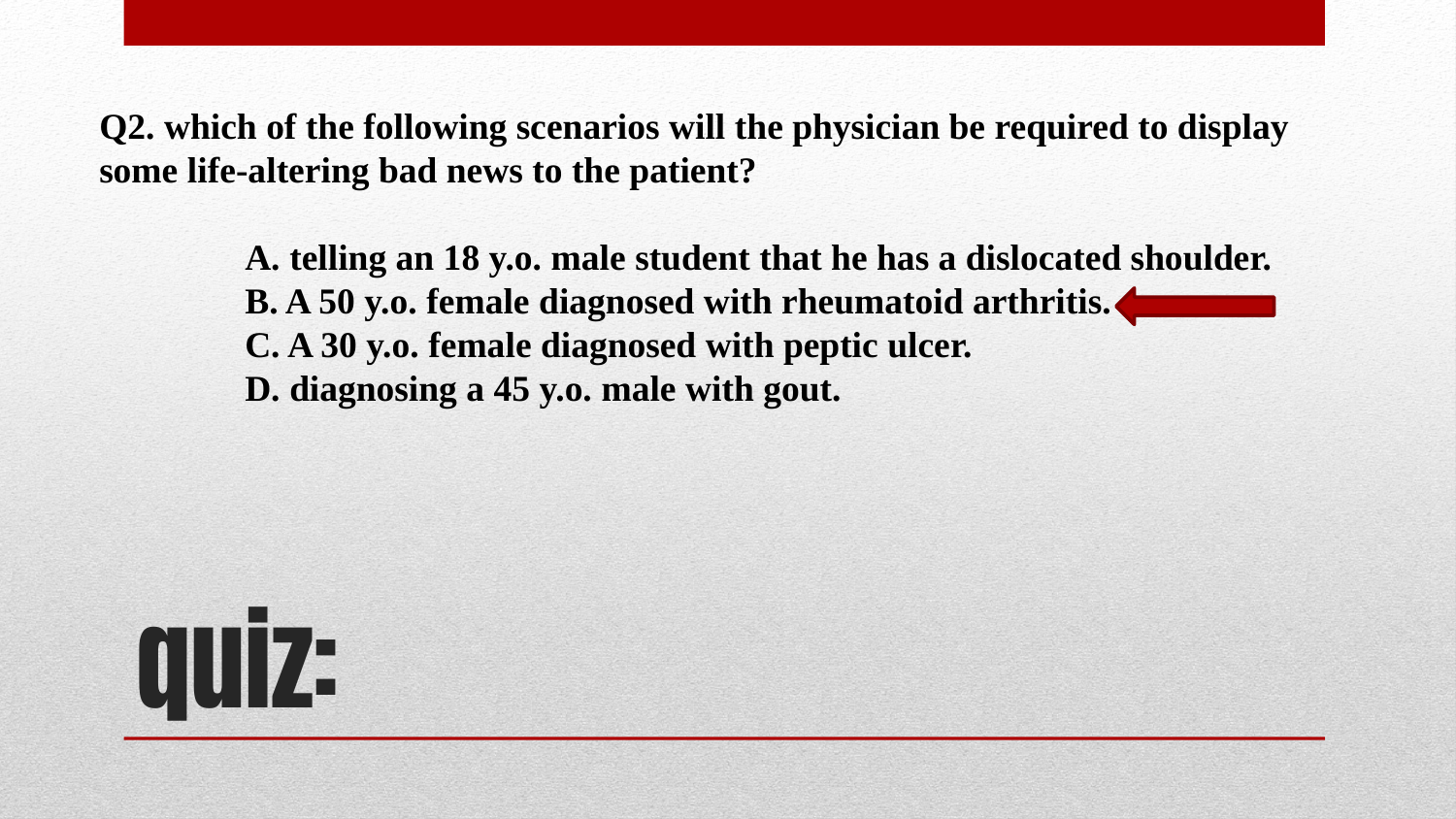

Q2. which of the following scenarios will the physician be required to display some life-altering bad news to the patient?

	A. telling an 18 y.o. male student that he has a dislocated shoulder.
	B. A 50 y.o. female diagnosed with rheumatoid arthritis.
	C. A 30 y.o. female diagnosed with peptic ulcer.
	D. diagnosing a 45 y.o. male with gout.

# quiz: